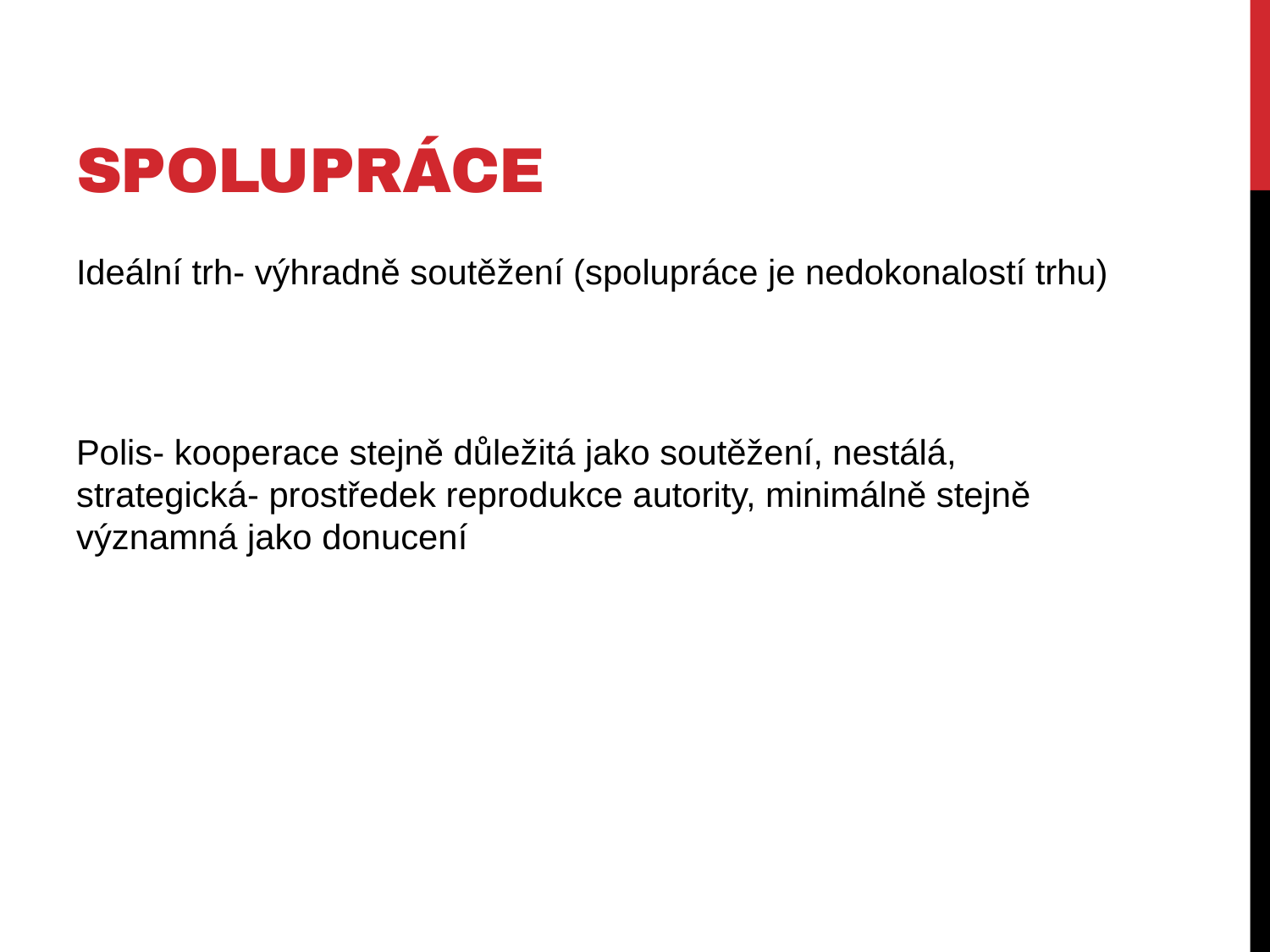

# Spolupráce
Ideální trh- výhradně soutěžení (spolupráce je nedokonalostí trhu)

Polis- kooperace stejně důležitá jako soutěžení, nestálá, strategická- prostředek reprodukce autority, minimálně stejně významná jako donucení